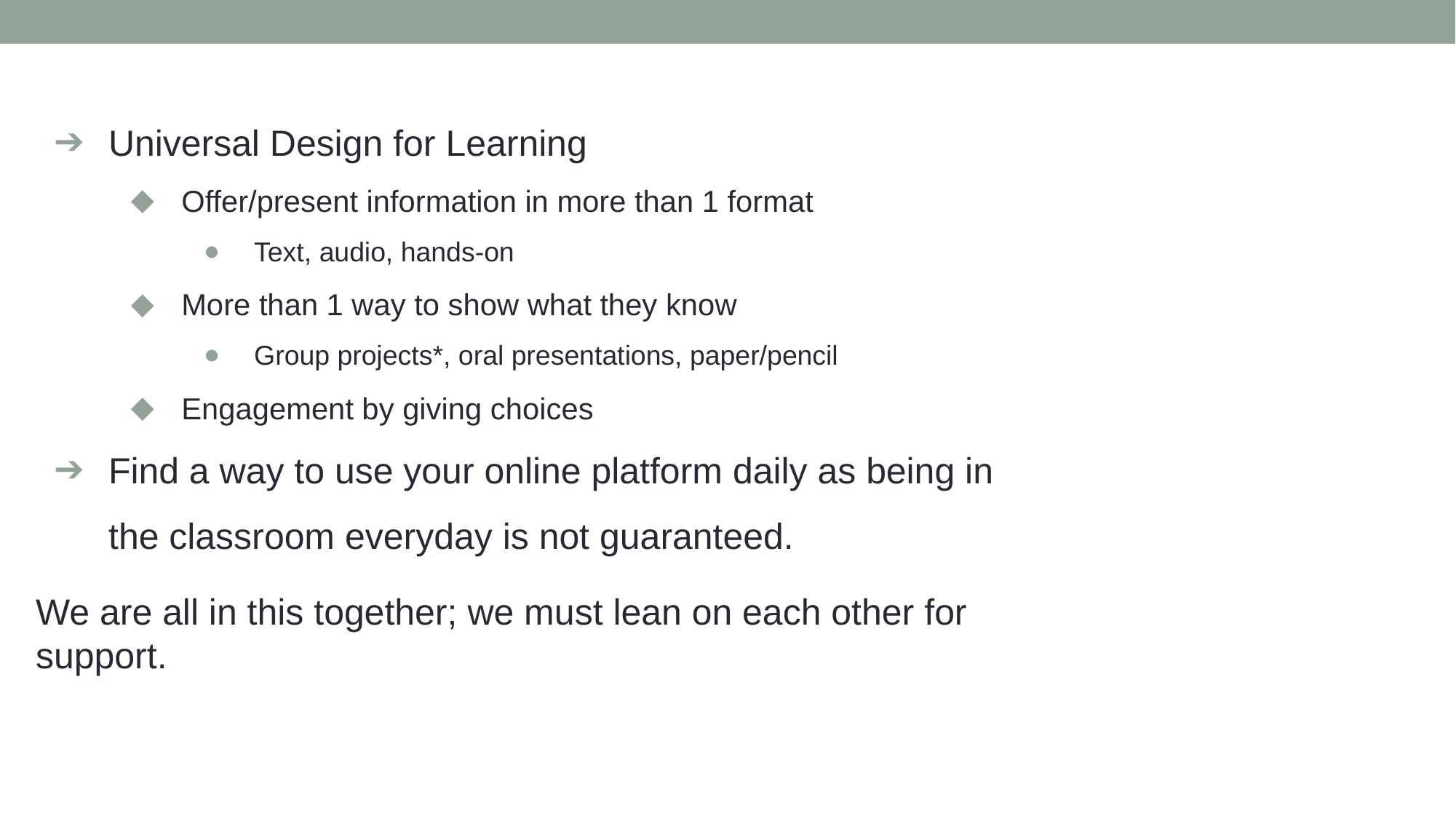

Universal Design for Learning
Offer/present information in more than 1 format
Text, audio, hands-on
More than 1 way to show what they know
Group projects*, oral presentations, paper/pencil
Engagement by giving choices
Find a way to use your online platform daily as being in the classroom everyday is not guaranteed.
We are all in this together; we must lean on each other for support.